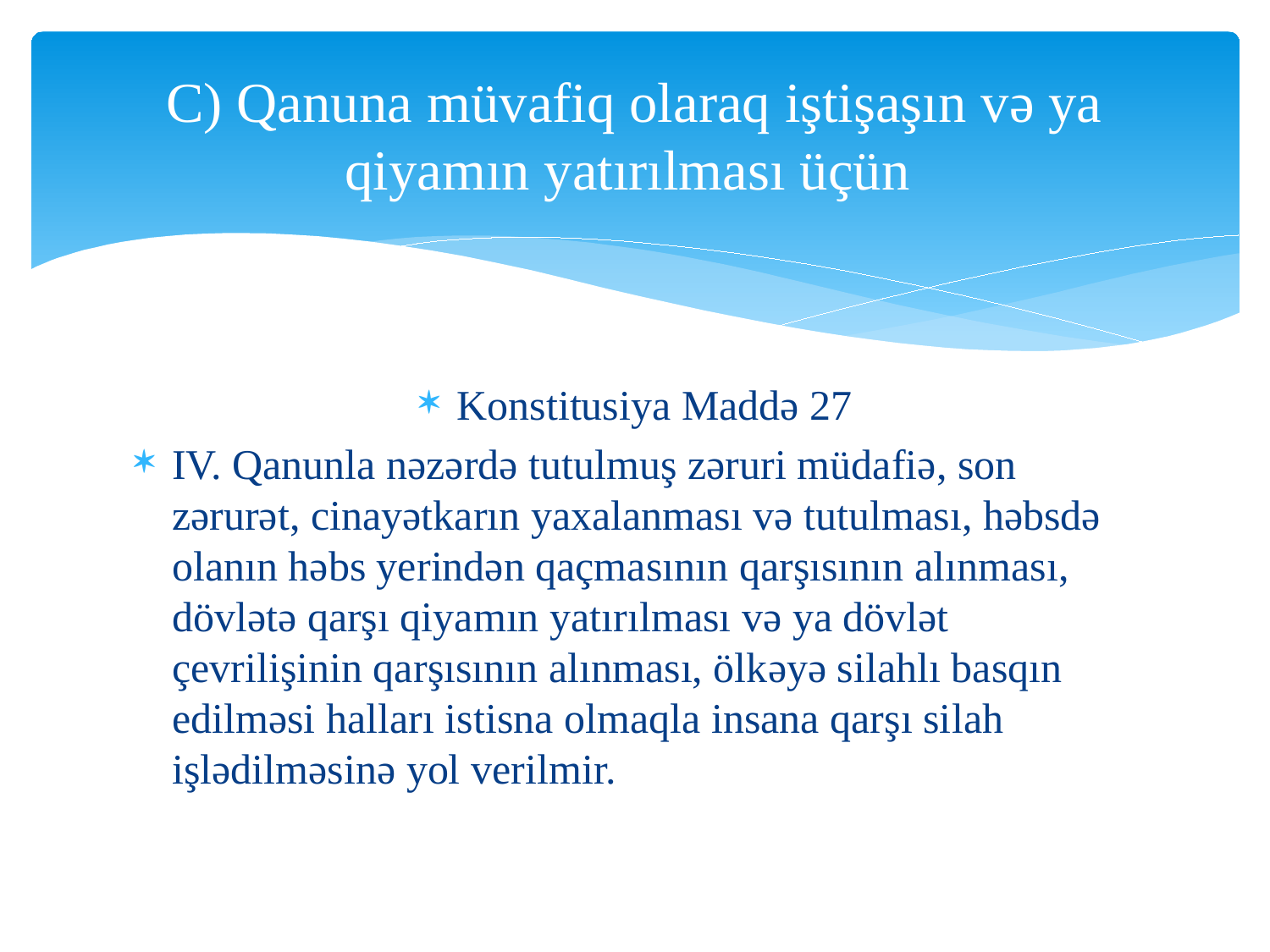

# C) Qanuna müvafiq olaraq iştişaşın və ya qiyamın yatırılması üçün
Konstitusiya Maddə 27
IV. Qanunla nəzərdə tutulmuş zəruri müdafiə, son zərurət, cinayətkarın yaxalanması və tutulması, həbsdə olanın həbs yerindən qaçmasının qarşısının alınması, dövlətə qarşı qiyamın yatırılması və ya dövlət çevrilişinin qarşısının alınması, ölkəyə silahlı basqın edilməsi halları istisna olmaqla insana qarşı silah işlədilməsinə yol verilmir.